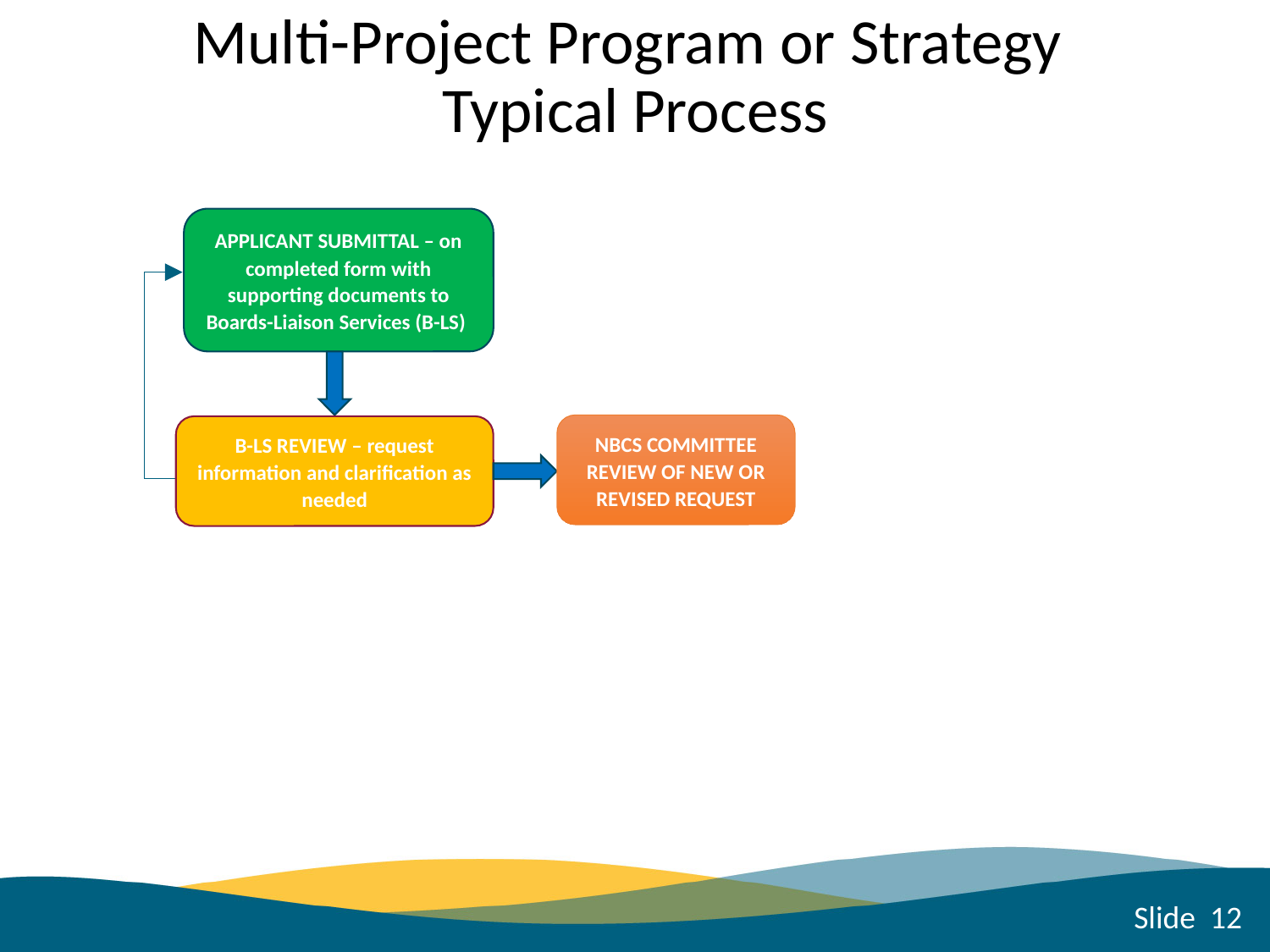

# Multi-Project Program or Strategy Typical Process
APPLICANT SUBMITTAL – on completed form with supporting documents to Boards-Liaison Services (B-LS)

NBCS COMMITTEE REVIEW OF NEW OR REVISED REQUEST
B-LS REVIEW – request information and clarification as needed

Slide  12